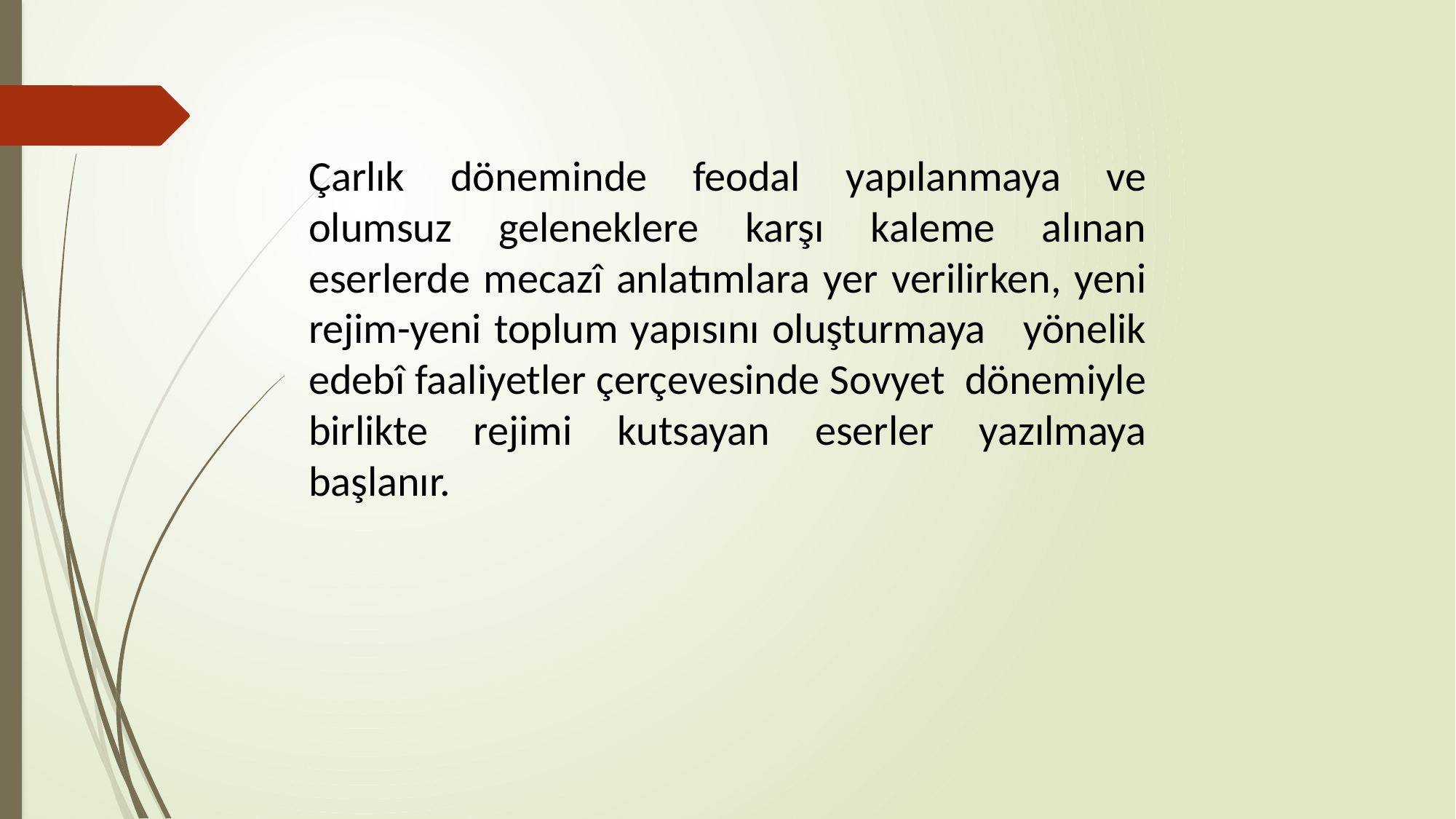

Çarlık döneminde feodal yapılanmaya ve olumsuz geleneklere karşı kaleme alınan eserlerde mecazî anlatımlara yer verilirken, yeni rejim-yeni toplum yapısını oluşturmaya   yönelik edebî faaliyetler çerçevesinde Sovyet  dönemiyle birlikte rejimi kutsayan eserler yazılmaya başlanır.